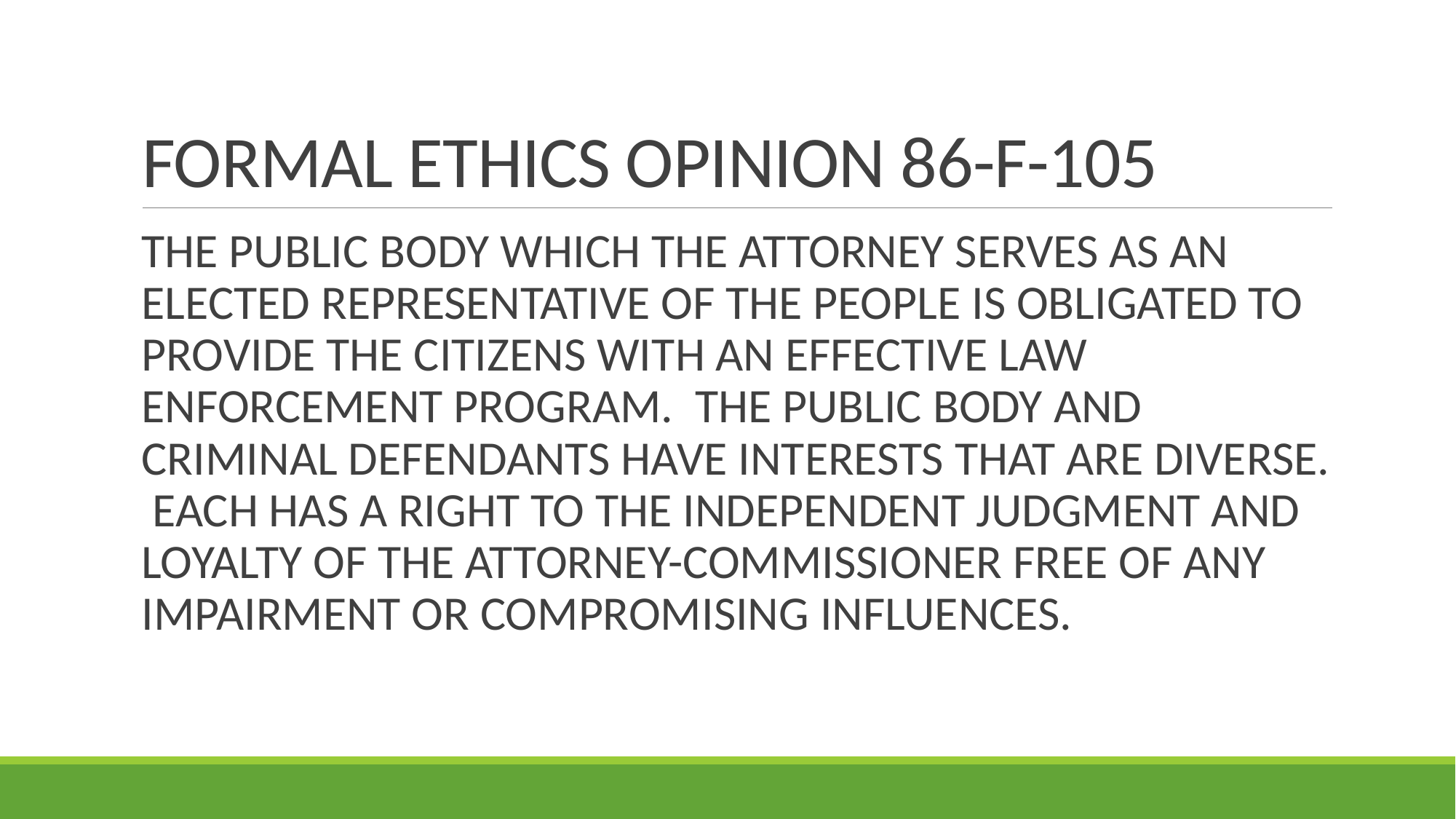

# FORMAL ETHICS OPINION 86-F-105
THE PUBLIC BODY WHICH THE ATTORNEY SERVES AS AN ELECTED REPRESENTATIVE OF THE PEOPLE IS OBLIGATED TO PROVIDE THE CITIZENS WITH AN EFFECTIVE LAW ENFORCEMENT PROGRAM.  THE PUBLIC BODY AND CRIMINAL DEFENDANTS HAVE INTERESTS THAT ARE DIVERSE.  EACH HAS A RIGHT TO THE INDEPENDENT JUDGMENT AND LOYALTY OF THE ATTORNEY-COMMISSIONER FREE OF ANY IMPAIRMENT OR COMPROMISING INFLUENCES.